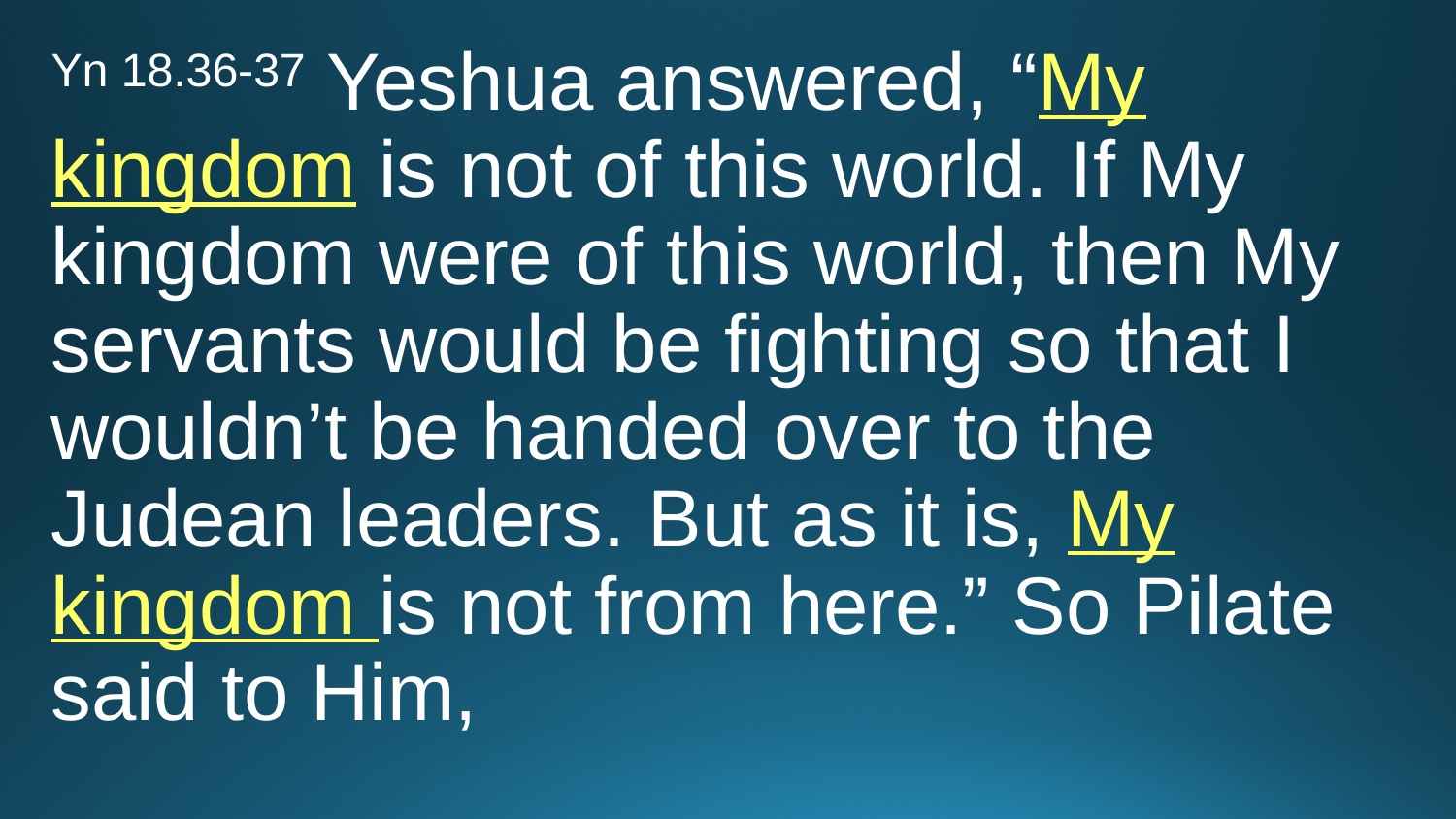

Yn 18.36-37 Yeshua answered, “My kingdom is not of this world. If My kingdom were of this world, then My servants would be fighting so that I wouldn’t be handed over to the Judean leaders. But as it is, My kingdom is not from here.” So Pilate said to Him,